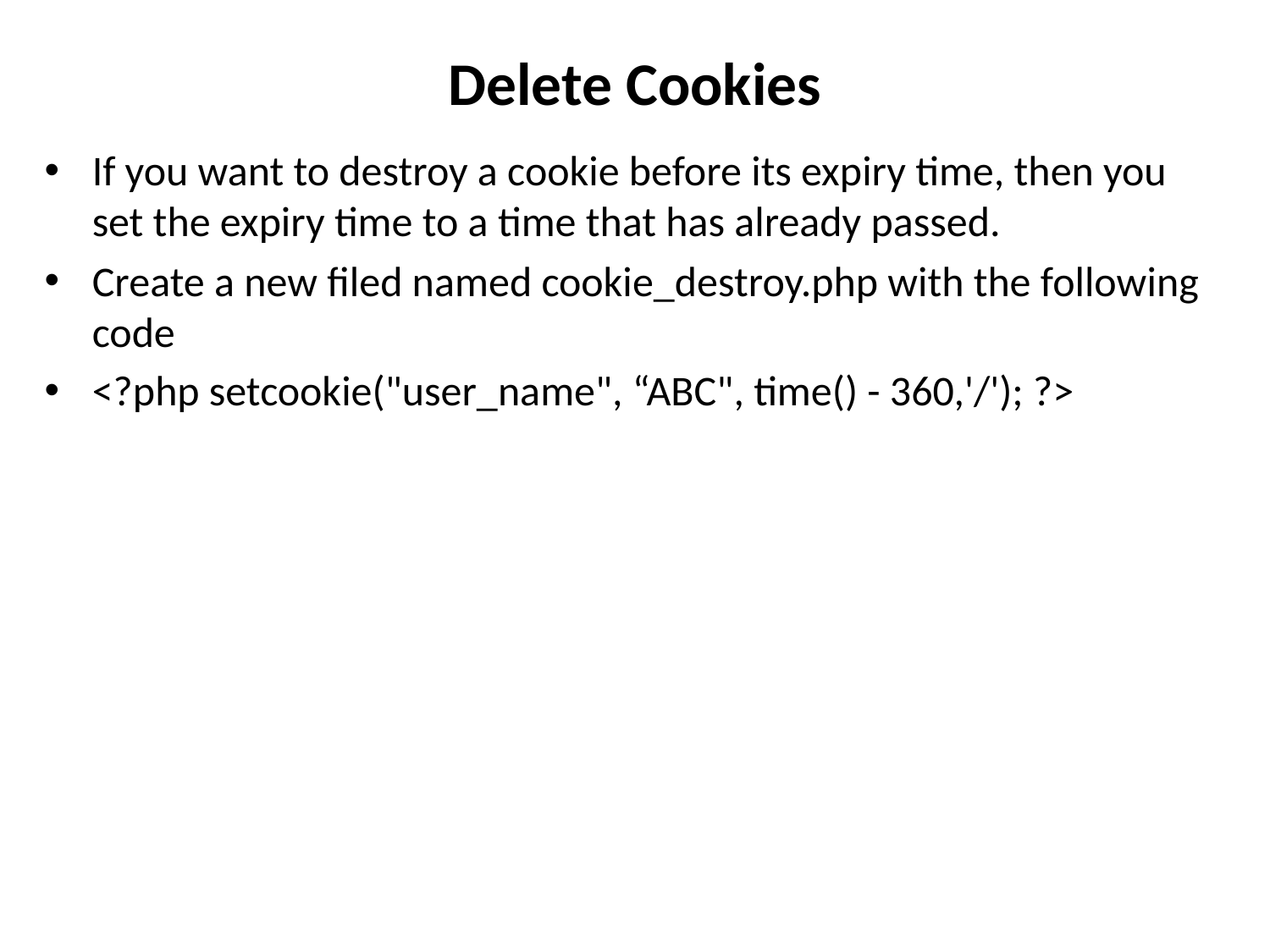

# Delete Cookies
If you want to destroy a cookie before its expiry time, then you set the expiry time to a time that has already passed.
Create a new filed named cookie_destroy.php with the following code
<?php setcookie("user_name", “ABC", time() - 360,'/'); ?>